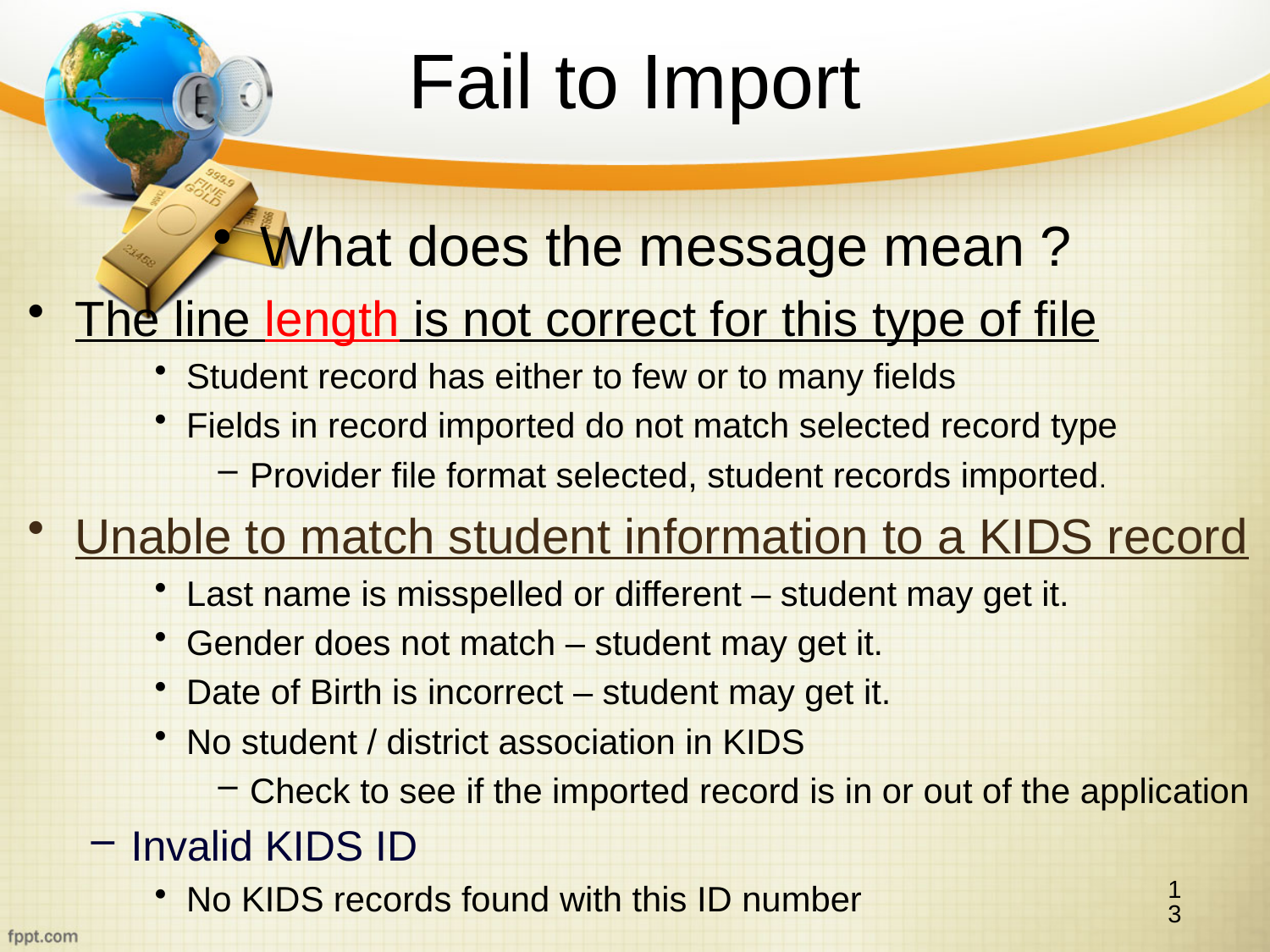

# Fail to Import
What does the message mean ?
The line length is not correct for this type of file
Student record has either to few or to many fields
Fields in record imported do not match selected record type
Provider file format selected, student records imported.
Unable to match student information to a KIDS record
Last name is misspelled or different – student may get it.
Gender does not match – student may get it.
Date of Birth is incorrect – student may get it.
No student / district association in KIDS
Check to see if the imported record is in or out of the application
Invalid KIDS ID
No KIDS records found with this ID number

13